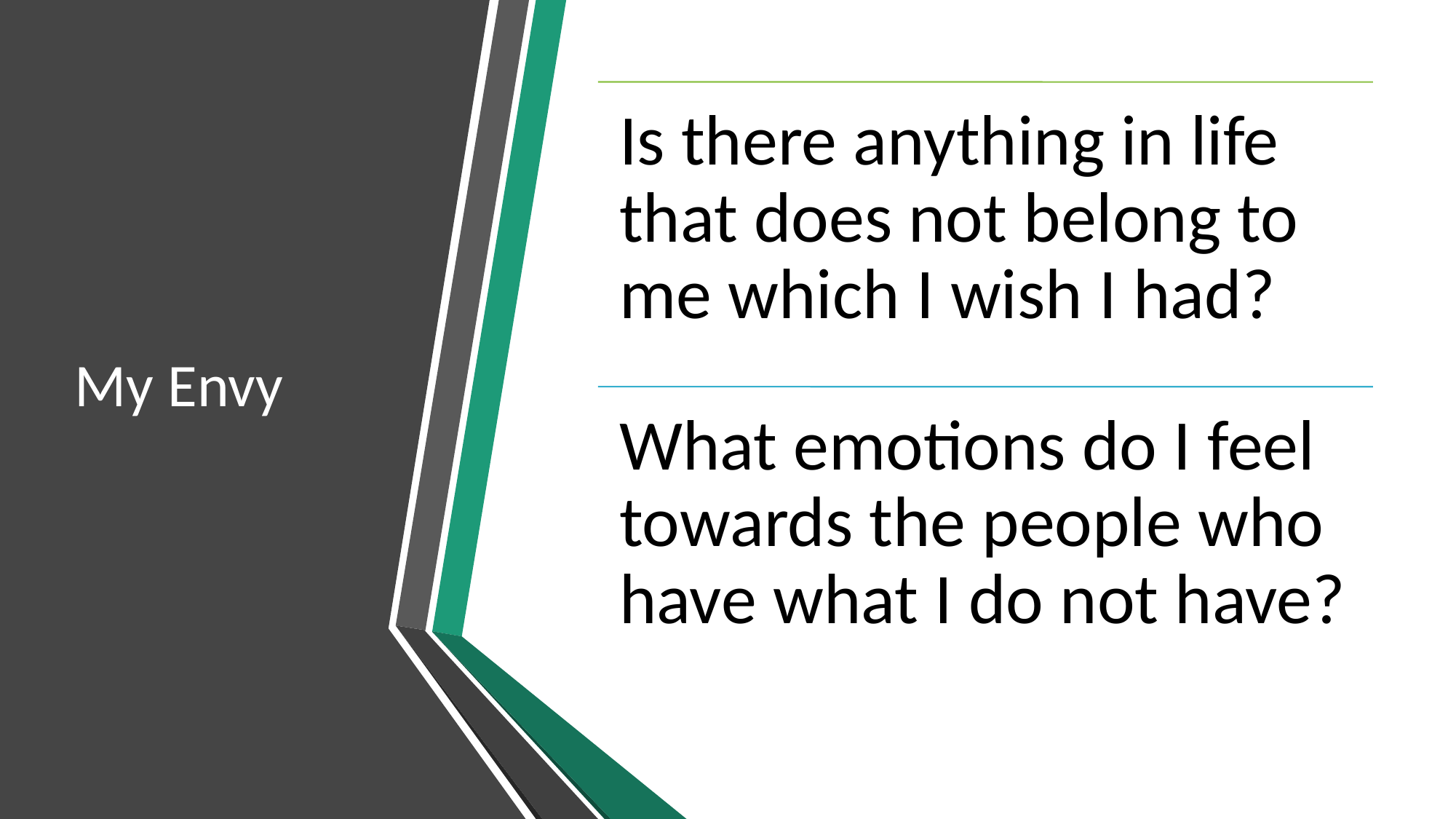

# My Envy
Is there anything in life that does not belong to me which I wish I had?
What emotions do I feel towards the people who have what I do not have?